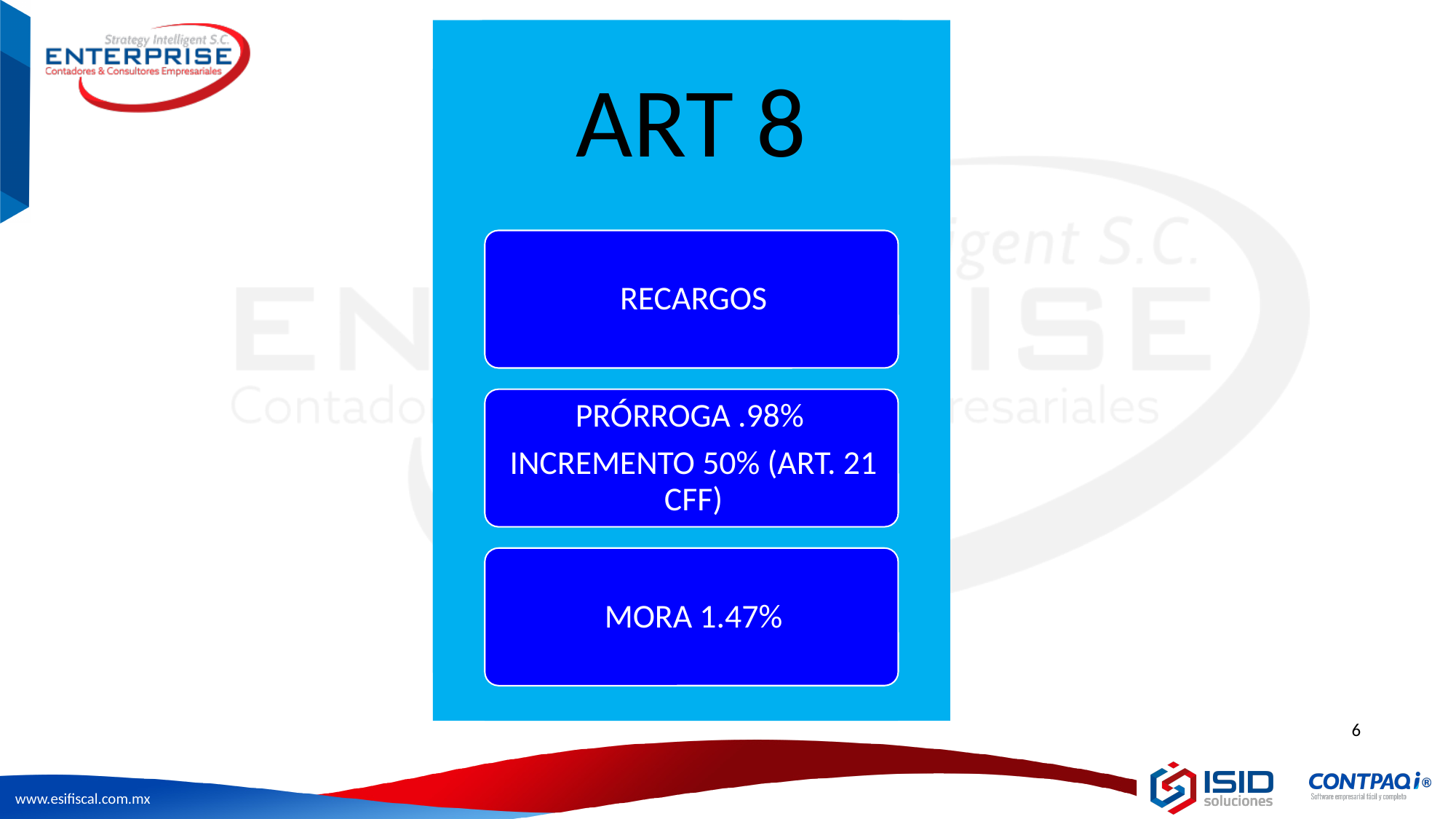

ART 8
RECARGOS
PRÓRROGA .98%
INCREMENTO 50% (ART. 21 CFF)
MORA 1.47%
6